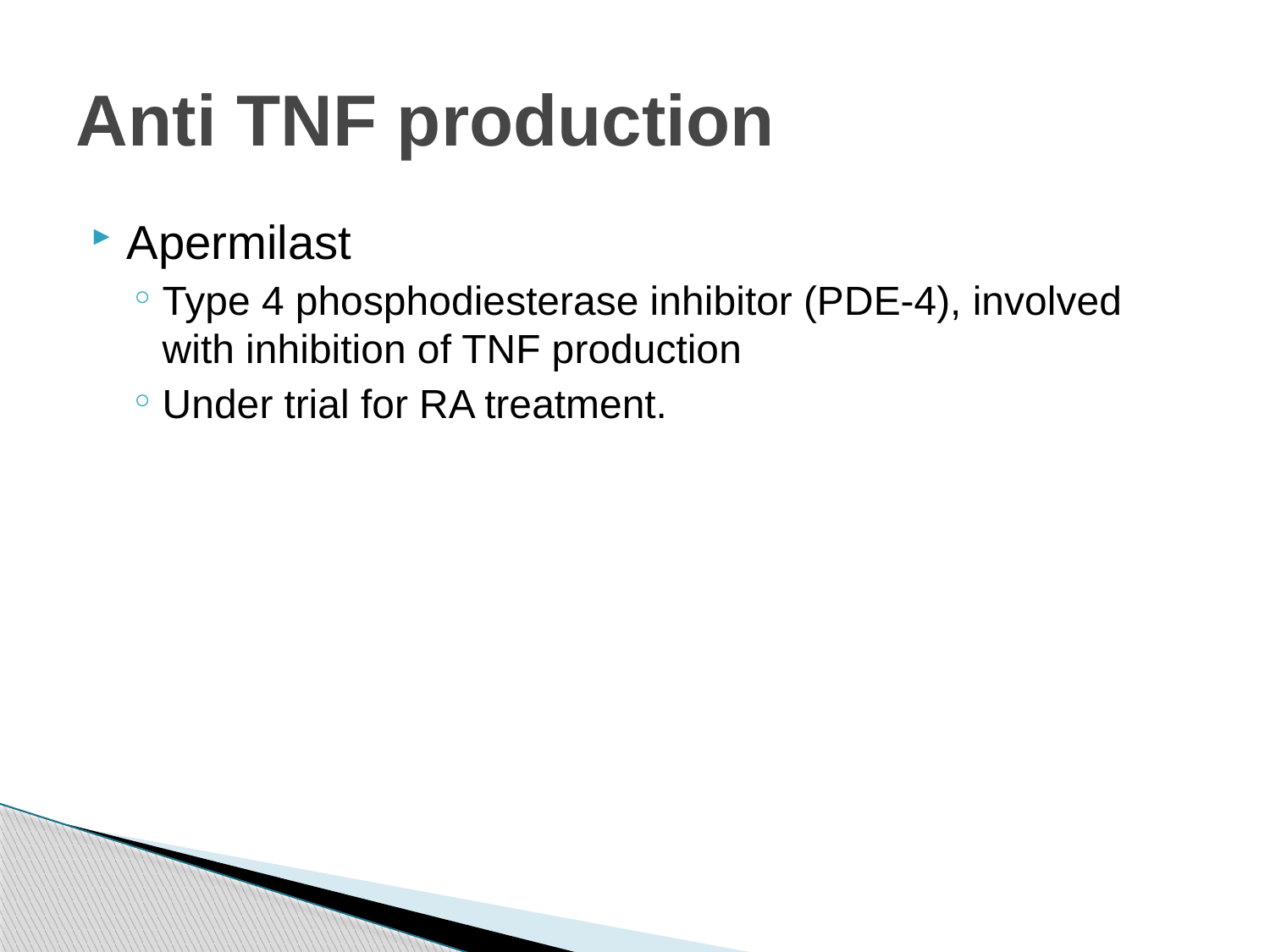

# Anti TNF production
Apermilast
Type 4 phosphodiesterase inhibitor (PDE-4), involved with inhibition of TNF production
Under trial for RA treatment.